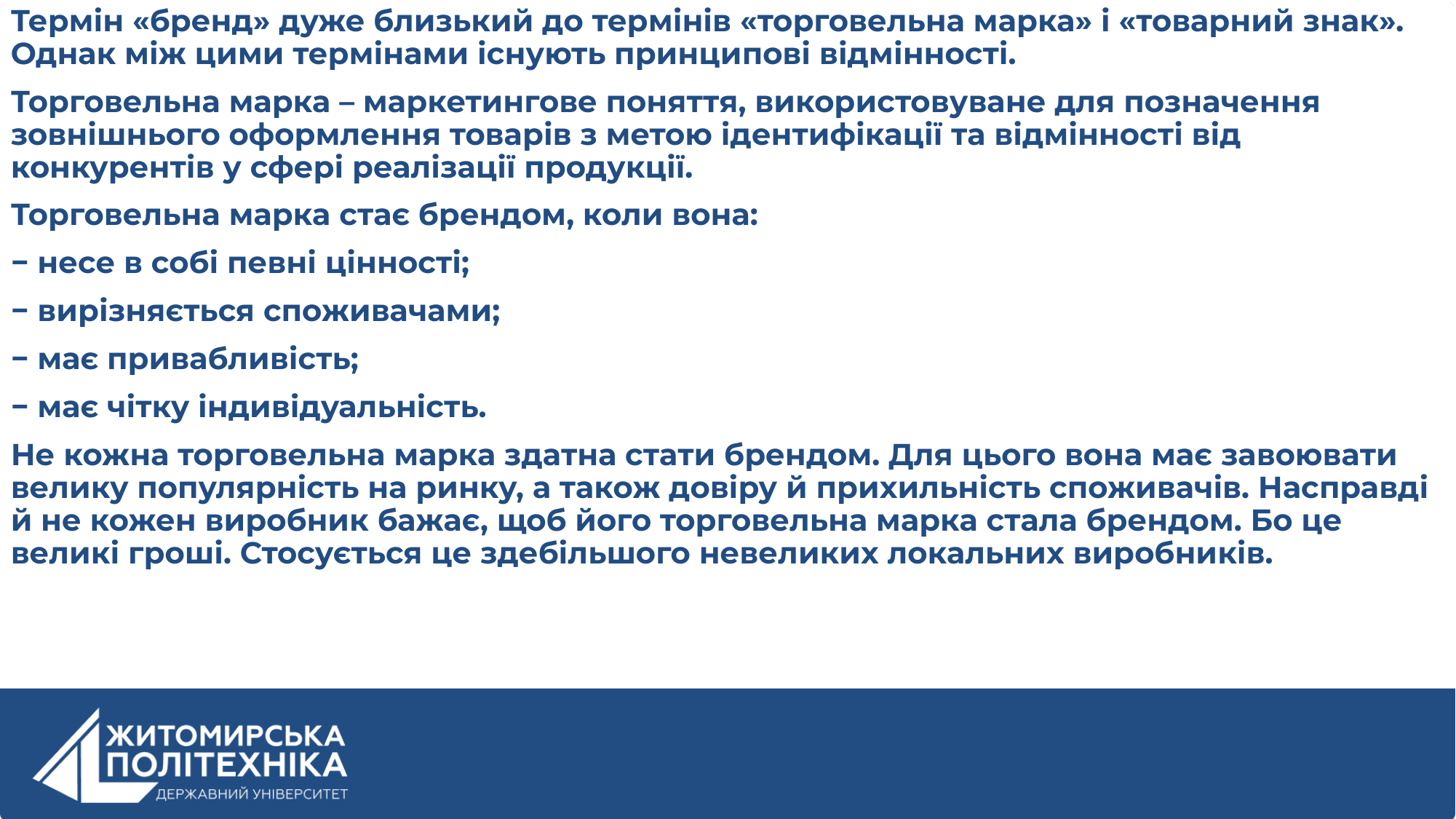

Термін «бренд» дуже близький до термінів «торговельна марка» і «товарний знак». Однак між цими термінами існують принципові відмінності.
Торговельна марка – маркетингове поняття, використовуване для позначення зовнішнього оформлення товарів з метою ідентифікації та відмінності від конкурентів у сфері реалізації продукції.
Торговельна марка стає брендом, коли вона:
− несе в собі певні цінності;
− вирізняється споживачами;
− має привабливість;
− має чітку індивідуальність.
Не кожна торговельна марка здатна стати брендом. Для цього вона має завоювати велику популярність на ринку, а також довіру й прихильність споживачів. Насправді й не кожен виробник бажає, щоб його торговельна марка стала брендом. Бо це великі гроші. Стосується це здебільшого невеликих локальних виробників.